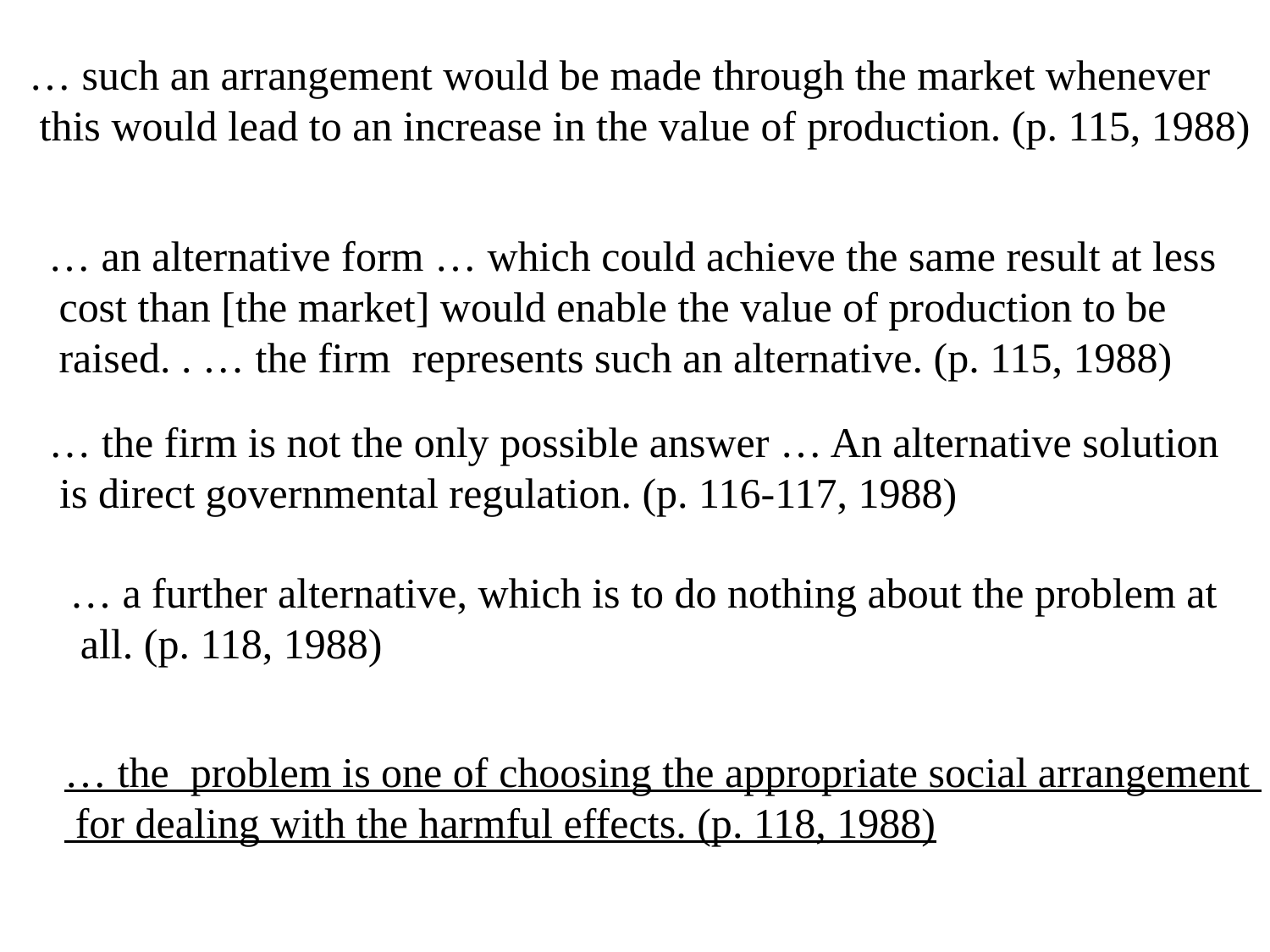

… such an arrangement would be made through the market whenever
 this would lead to an increase in the value of production. (p. 115, 1988)
… an alternative form … which could achieve the same result at less
 cost than [the market] would enable the value of production to be
 raised. . … the firm  represents such an alternative. (p. 115, 1988)
… the firm is not the only possible answer … An alternative solution
 is direct governmental regulation. (p. 116-117, 1988)
… a further alternative, which is to do nothing about the problem at
 all. (p. 118, 1988)
… the  problem is one of choosing the appropriate social arrangement
 for dealing with the harmful effects. (p. 118, 1988)